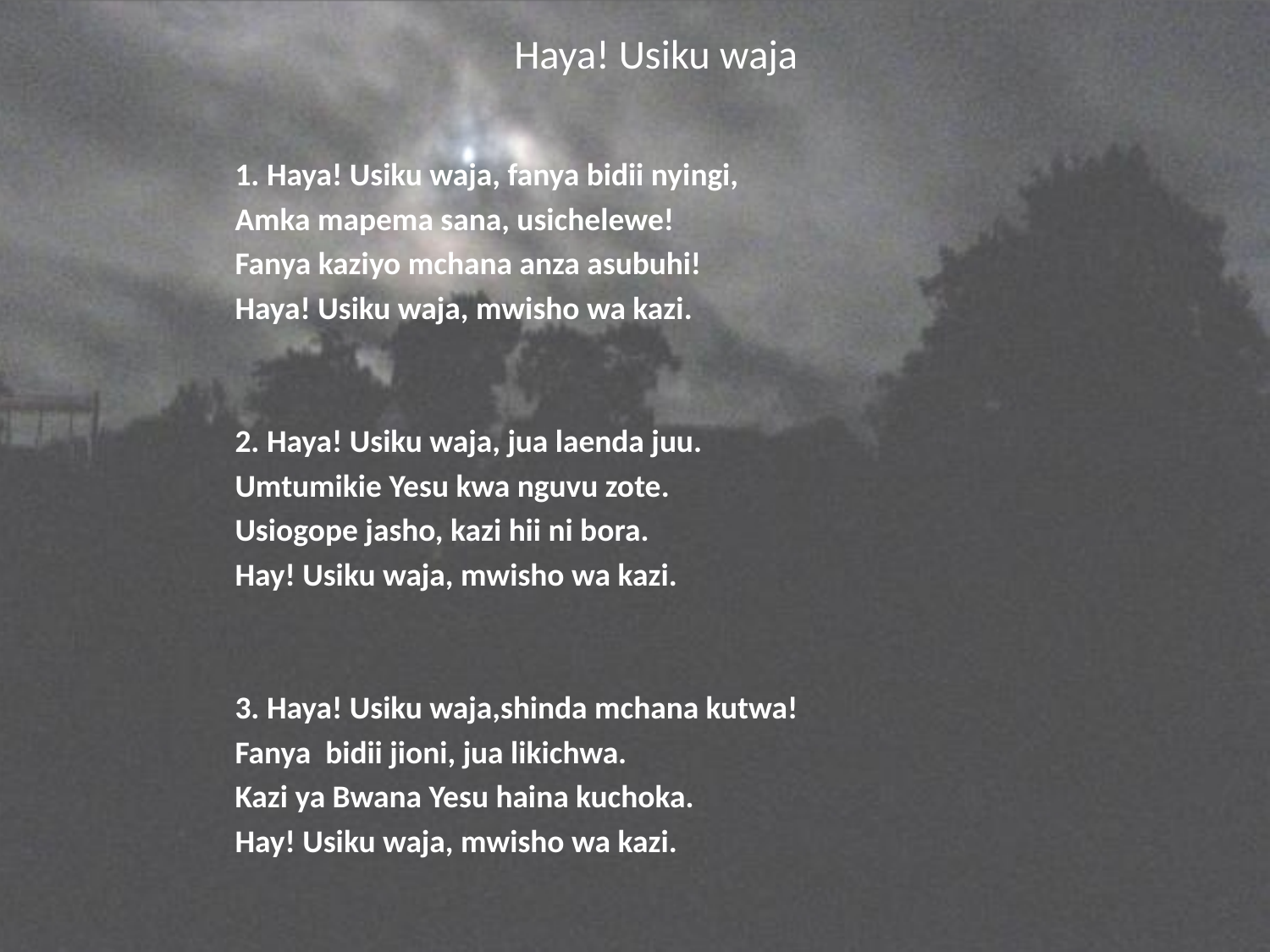

# Haya! Usiku waja
1. Haya! Usiku waja, fanya bidii nyingi,
Amka mapema sana, usichelewe!
Fanya kaziyo mchana anza asubuhi!
Haya! Usiku waja, mwisho wa kazi.

2. Haya! Usiku waja, jua laenda juu.
Umtumikie Yesu kwa nguvu zote.
Usiogope jasho, kazi hii ni bora.
Hay! Usiku waja, mwisho wa kazi.

3. Haya! Usiku waja,shinda mchana kutwa!
Fanya  bidii jioni, jua likichwa.
Kazi ya Bwana Yesu haina kuchoka.
Hay! Usiku waja, mwisho wa kazi.